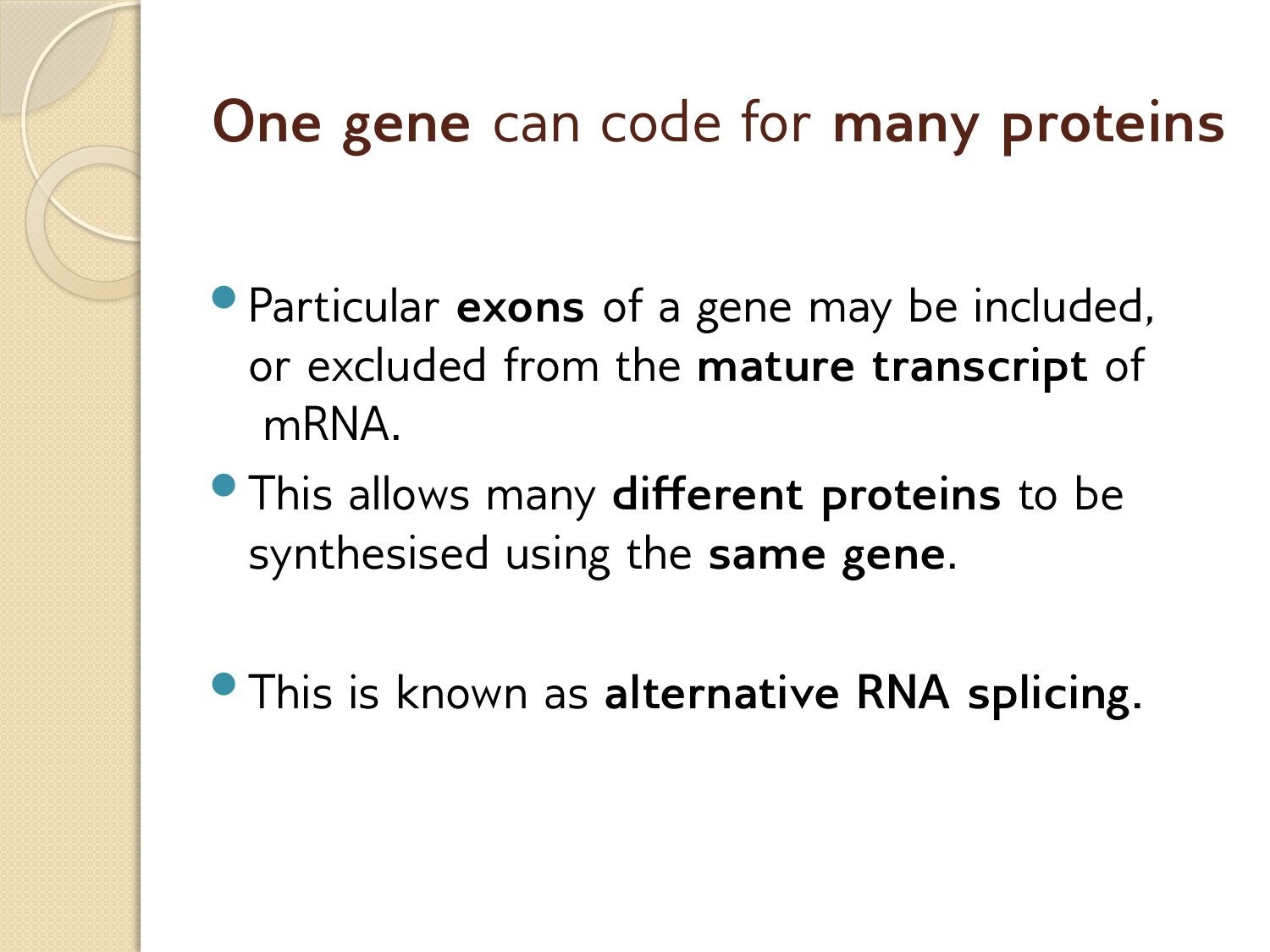

# One gene can code for many proteins
Particular exons of a gene may be included, or excluded from the mature transcript of  mRNA.
This allows many different proteins to be synthesised using the same gene.

This is known as alternative RNA splicing.